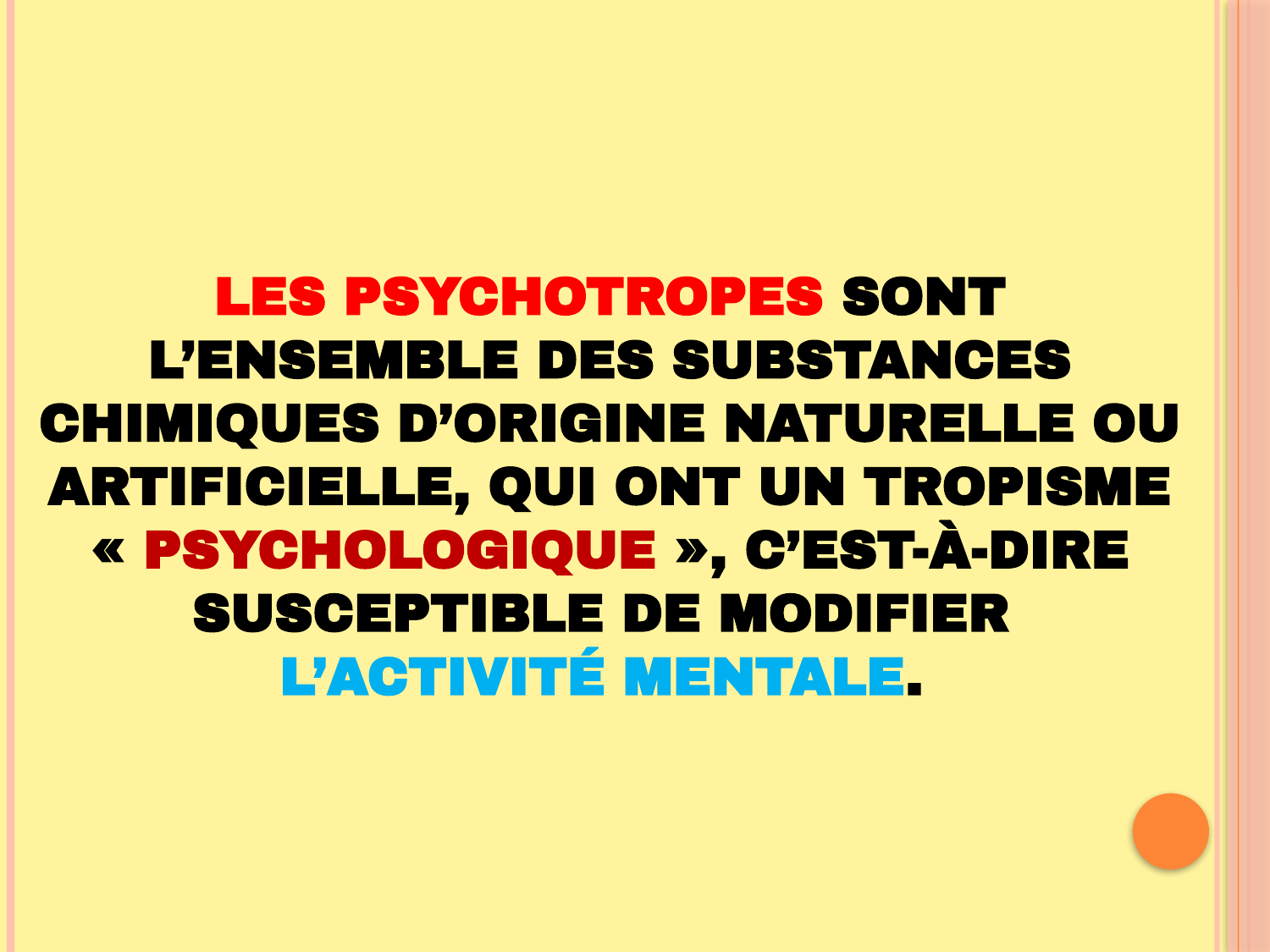

# Les psychotropes sont l’ensemble des substances chimiques d’origine naturelle ou artificielle, qui ont un tropisme « psychologique », c’est-à-dire susceptible de modifier l’activité mentale.